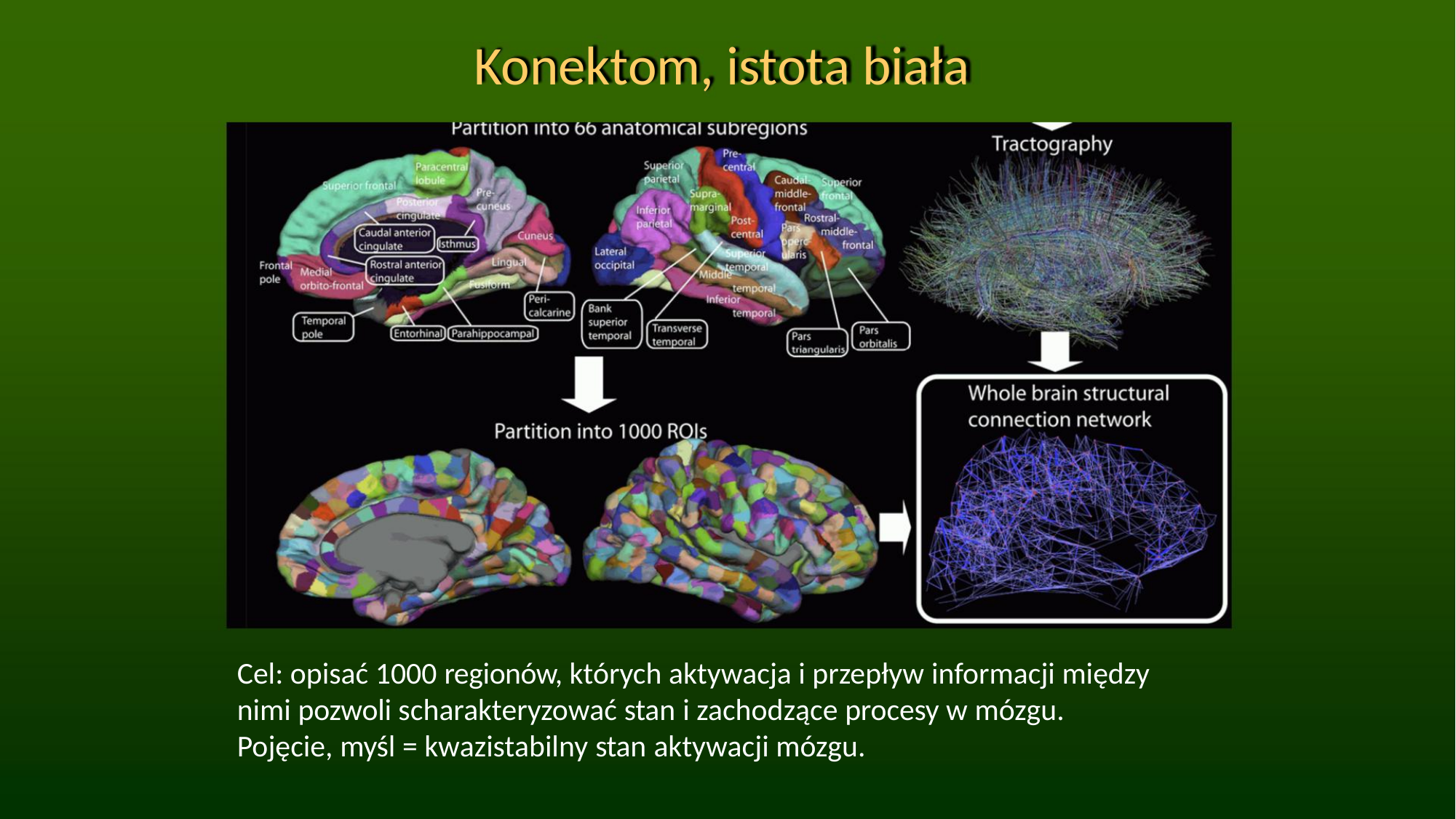

Konektom, istota biała
Cel: opisać 1000 regionów, których aktywacja i przepływ informacji między
nimi pozwoli scharakteryzować stan i zachodzące procesy w mózgu.
Pojęcie, myśl = kwazistabilny stan aktywacji mózgu.